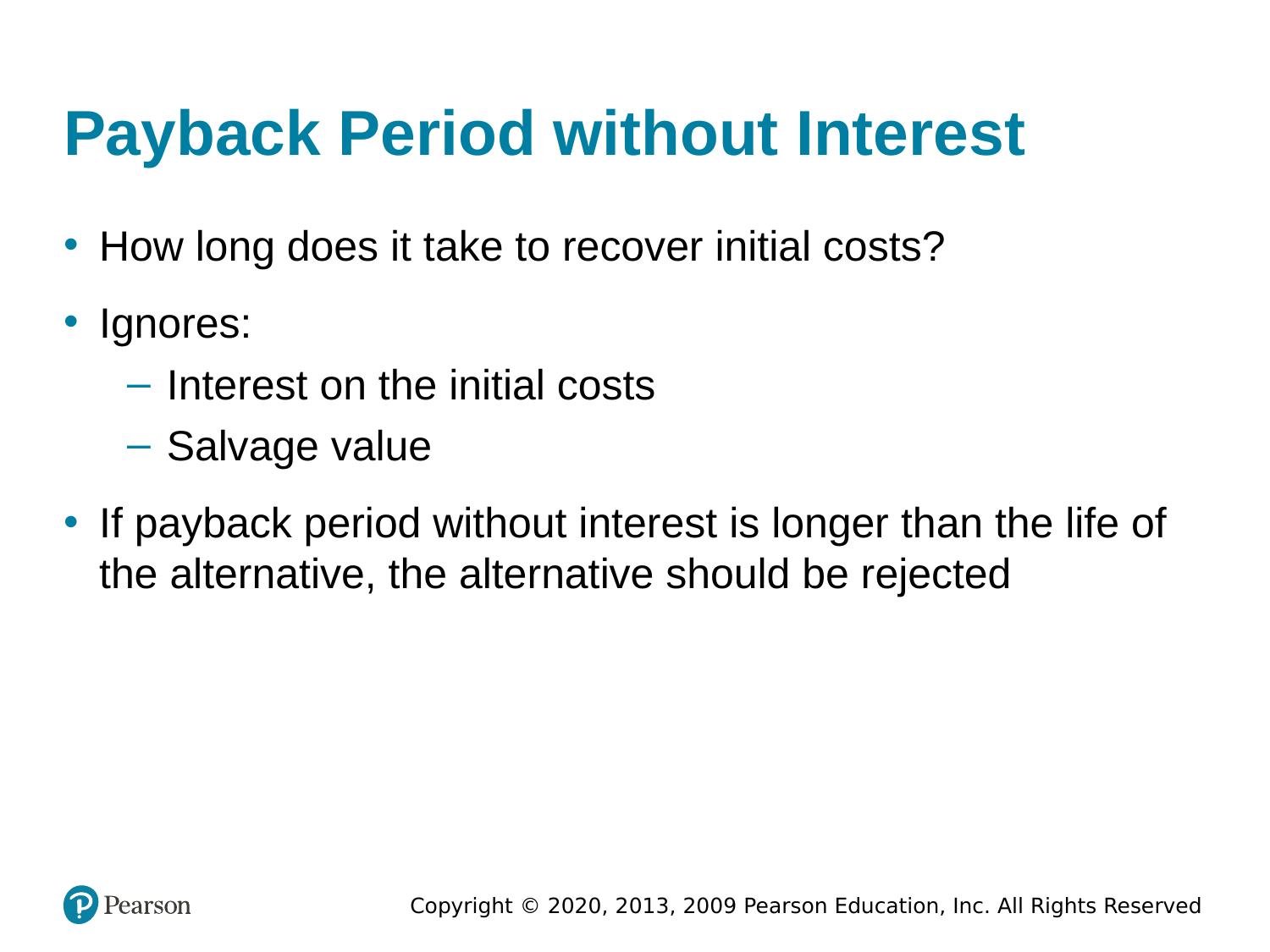

# Payback Period without Interest
How long does it take to recover initial costs?
Ignores:
Interest on the initial costs
Salvage value
If payback period without interest is longer than the life of the alternative, the alternative should be rejected